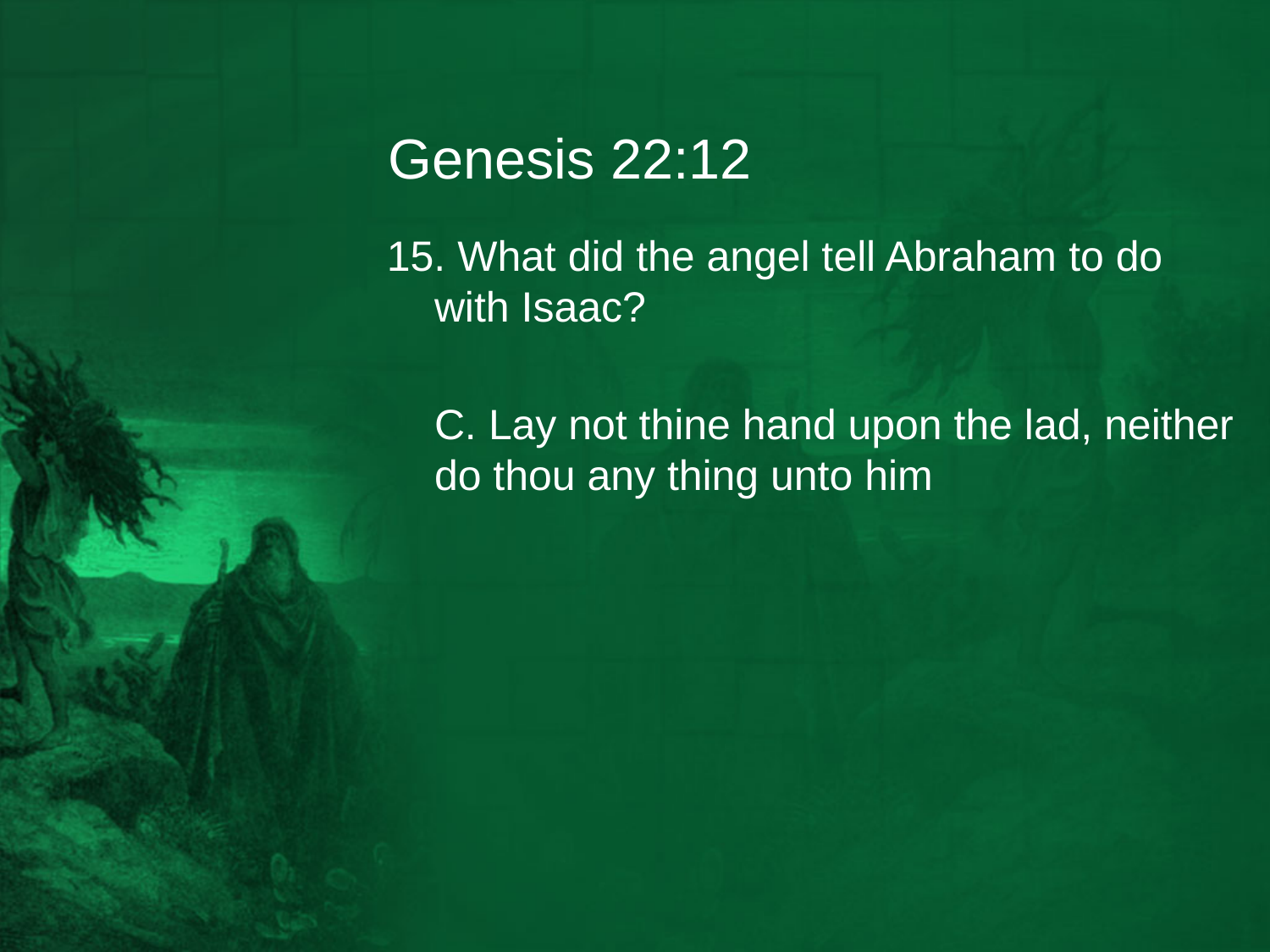

# Genesis 22:12
15. What did the angel tell Abraham to do with Isaac?

	C. Lay not thine hand upon the lad, neither do thou any thing unto him